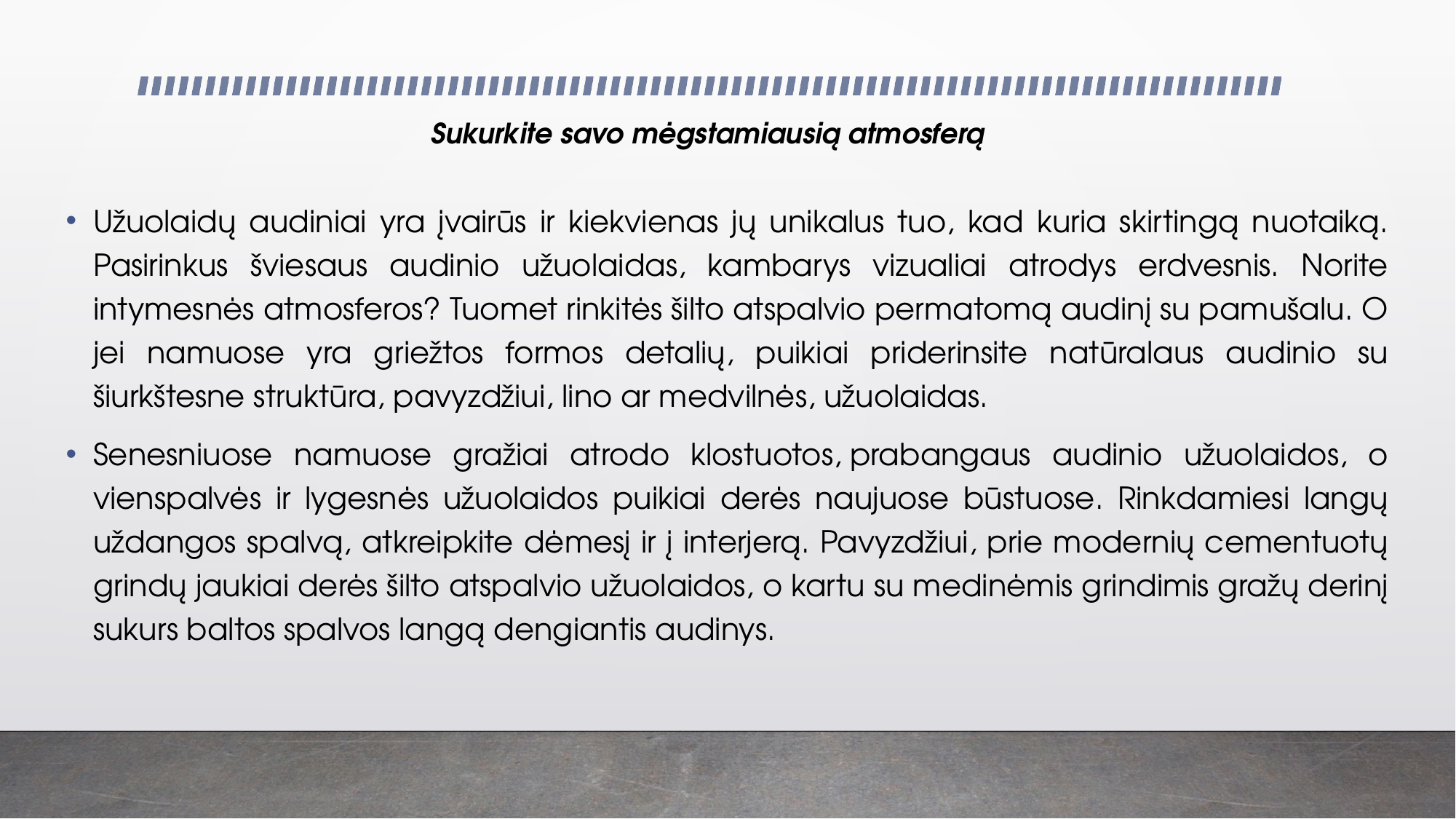

# Sukurkite savo mėgstamiausią atmosferą
Užuolaidų audiniai yra įvairūs ir kiekvienas jų unikalus tuo, kad kuria skirtingą nuotaiką. Pasirinkus šviesaus audinio užuolaidas, kambarys vizualiai atrodys erdvesnis. Norite intymesnės atmosferos? Tuomet rinkitės šilto atspalvio permatomą audinį su pamušalu. O jei namuose yra griežtos formos detalių, puikiai priderinsite natūralaus audinio su šiurkštesne struktūra, pavyzdžiui, lino ar medvilnės, užuolaidas.
Senesniuose namuose gražiai atrodo klostuotos, prabangaus audinio užuolaidos, o vienspalvės ir lygesnės užuolaidos puikiai derės naujuose būstuose. Rinkdamiesi langų uždangos spalvą, atkreipkite dėmesį ir į interjerą. Pavyzdžiui, prie modernių cementuotų grindų jaukiai derės šilto atspalvio užuolaidos, o kartu su medinėmis grindimis gražų derinį sukurs baltos spalvos langą dengiantis audinys.